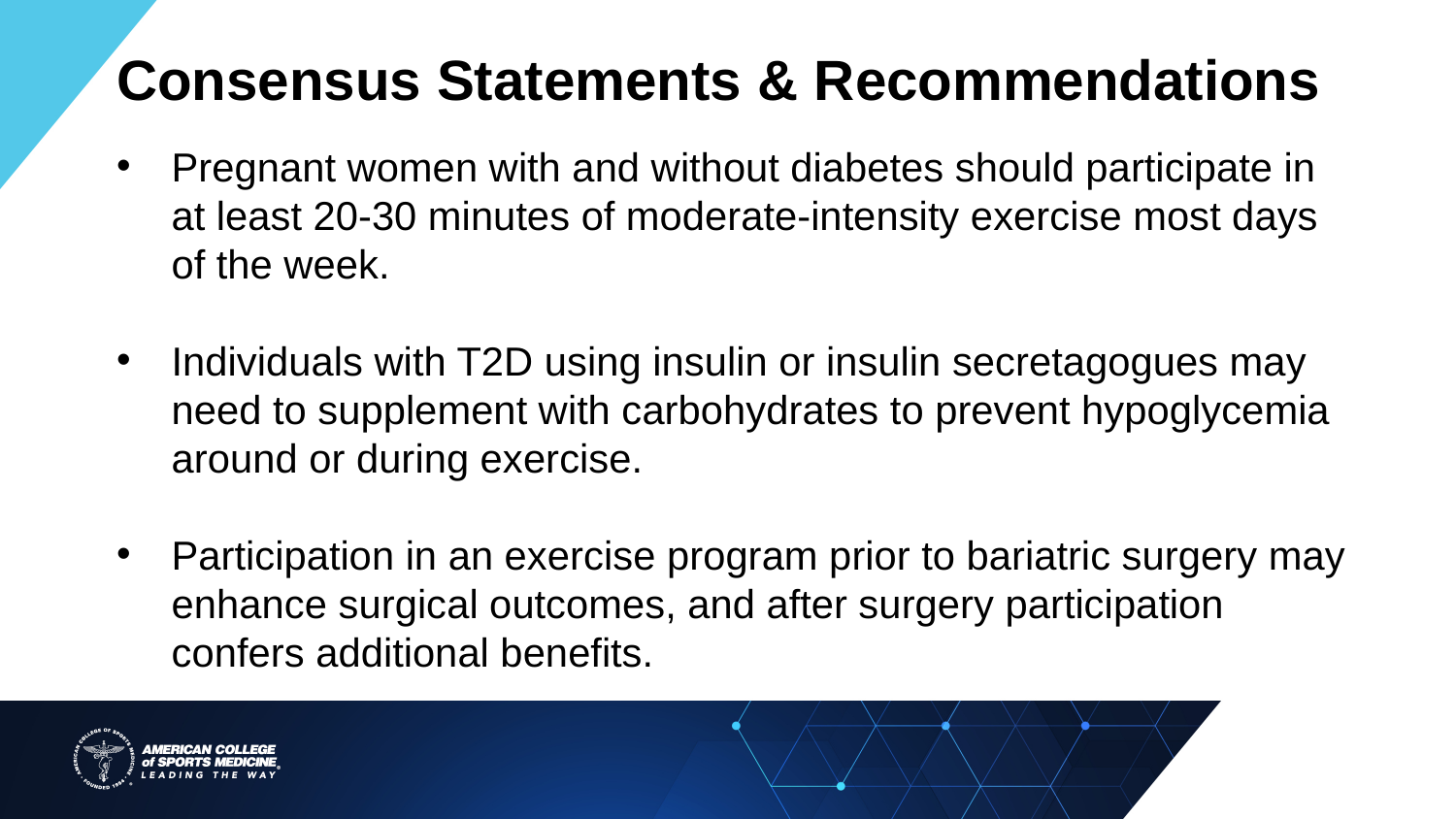

Consensus Statements & Recommendations

Pregnant women with and without diabetes should participate in at least 20-30 minutes of moderate-intensity exercise most days of the week.

Individuals with T2D using insulin or insulin secretagogues may need to supplement with carbohydrates to prevent hypoglycemia around or during exercise.

Participation in an exercise program prior to bariatric surgery may enhance surgical outcomes, and after surgery participation confers additional benefits.